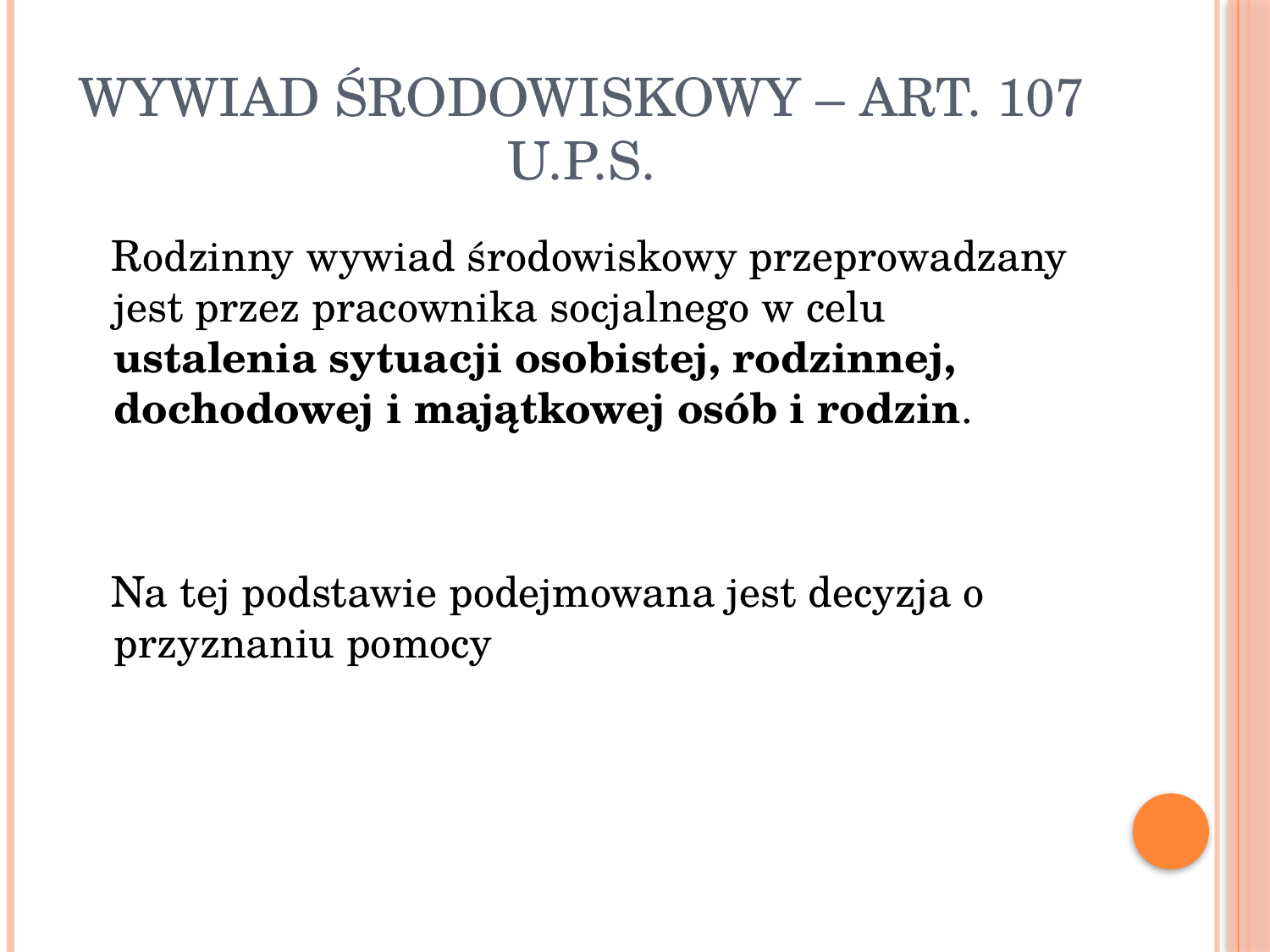

# Wywiad środowiskowy – art. 107 u.p.s.
   Rodzinny wywiad środowiskowy przeprowadzany jest przez pracownika socjalnego w celu ustalenia sytuacji osobistej, rodzinnej, dochodowej i majątkowej osób i rodzin.

   Na tej podstawie podejmowana jest decyzja o przyznaniu pomocy